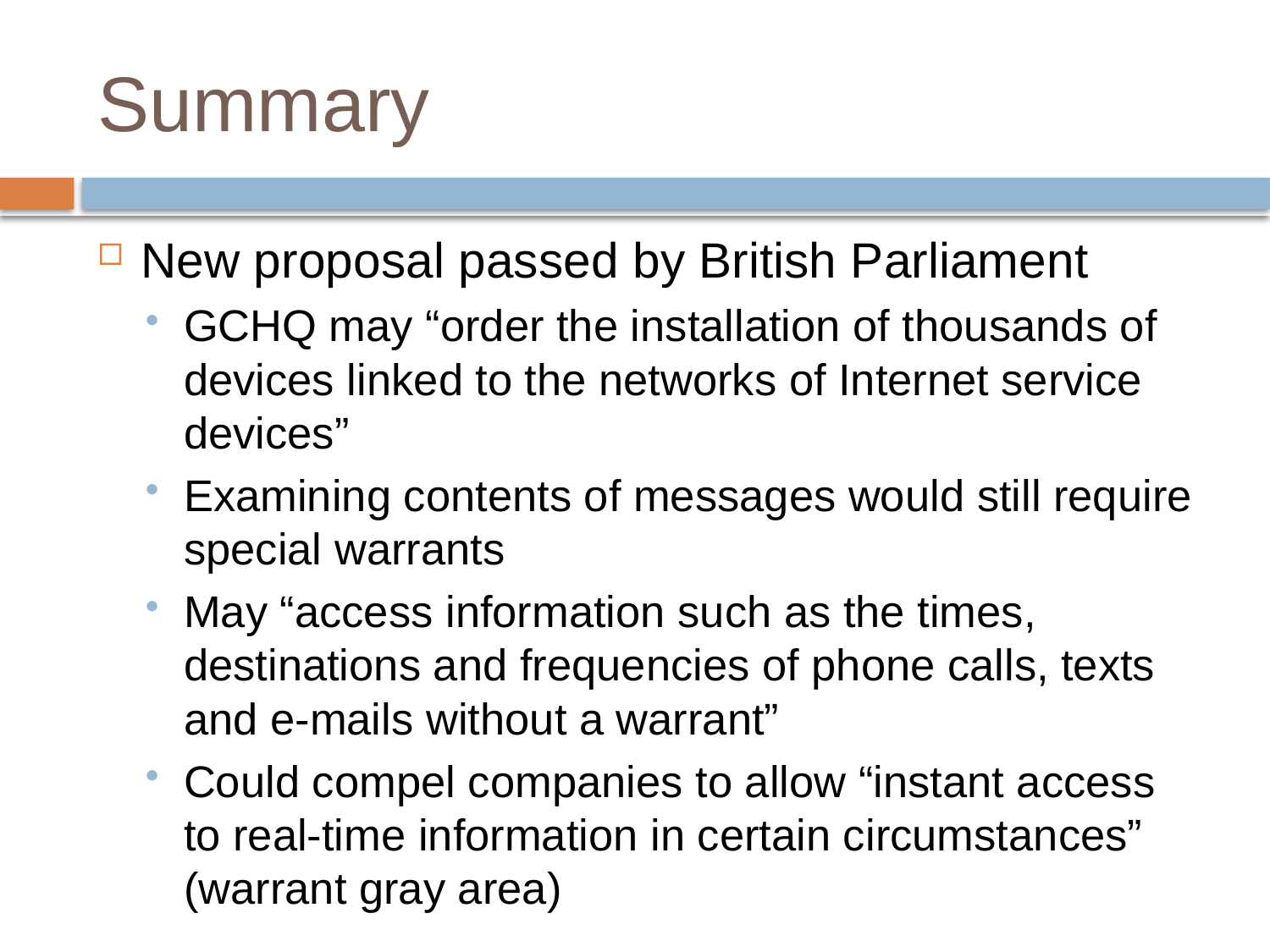

# Summary
New proposal passed by British Parliament
GCHQ may “order the installation of thousands of devices linked to the networks of Internet service devices”
Examining contents of messages would still require special warrants
May “access information such as the times, destinations and frequencies of phone calls, texts and e-mails without a warrant”
Could compel companies to allow “instant access to real-time information in certain circumstances” (warrant gray area)